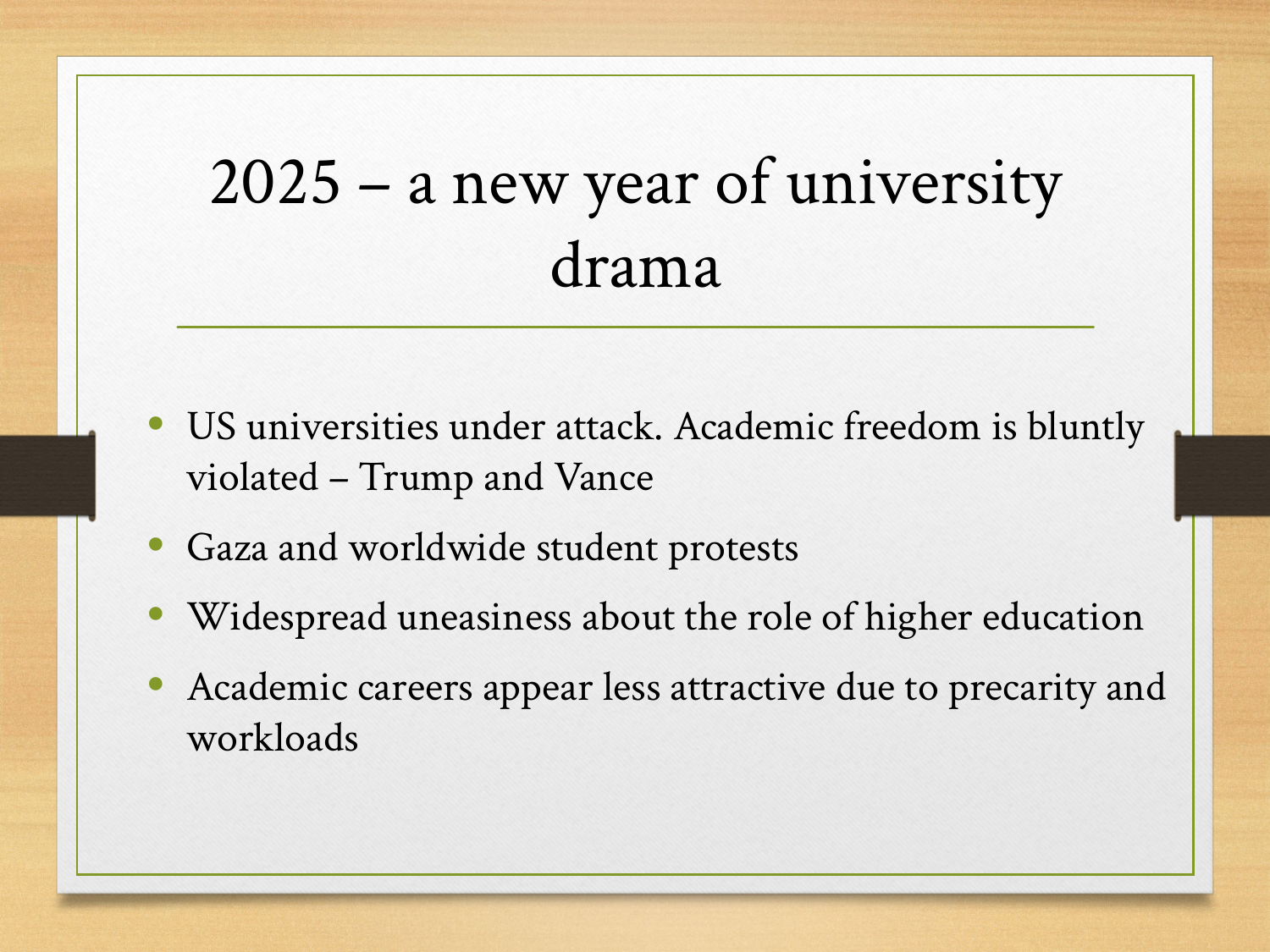

# 2025 – a new year of university drama

US universities under attack. Academic freedom is bluntly violated – Trump and Vance
Gaza and worldwide student protests
Widespread uneasiness about the role of higher education
Academic careers appear less attractive due to precarity and workloads